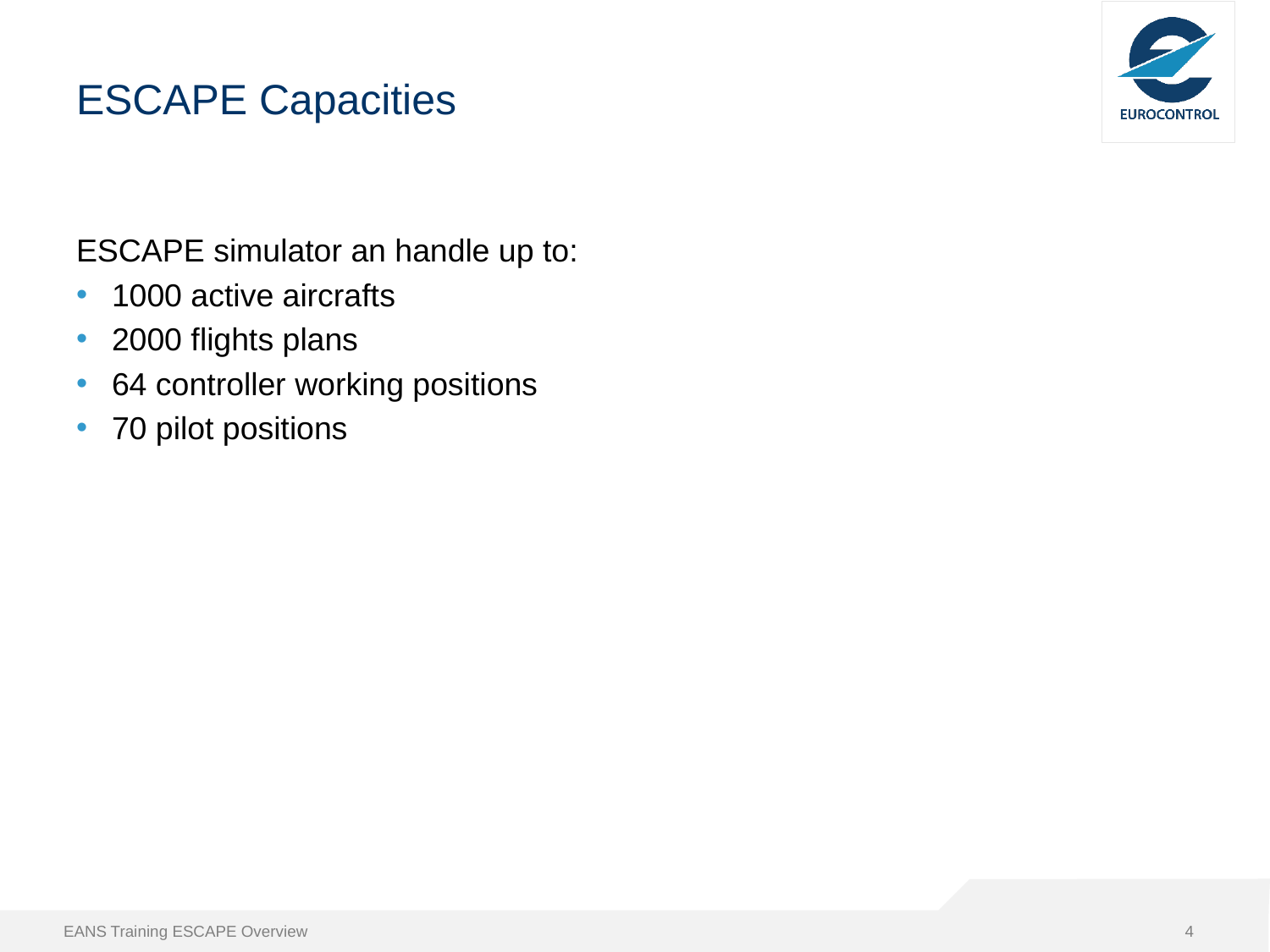

# ESCAPE Capacities
ESCAPE simulator an handle up to:
1000 active aircrafts
2000 flights plans
64 controller working positions
70 pilot positions
EANS Training ESCAPE Overview
4